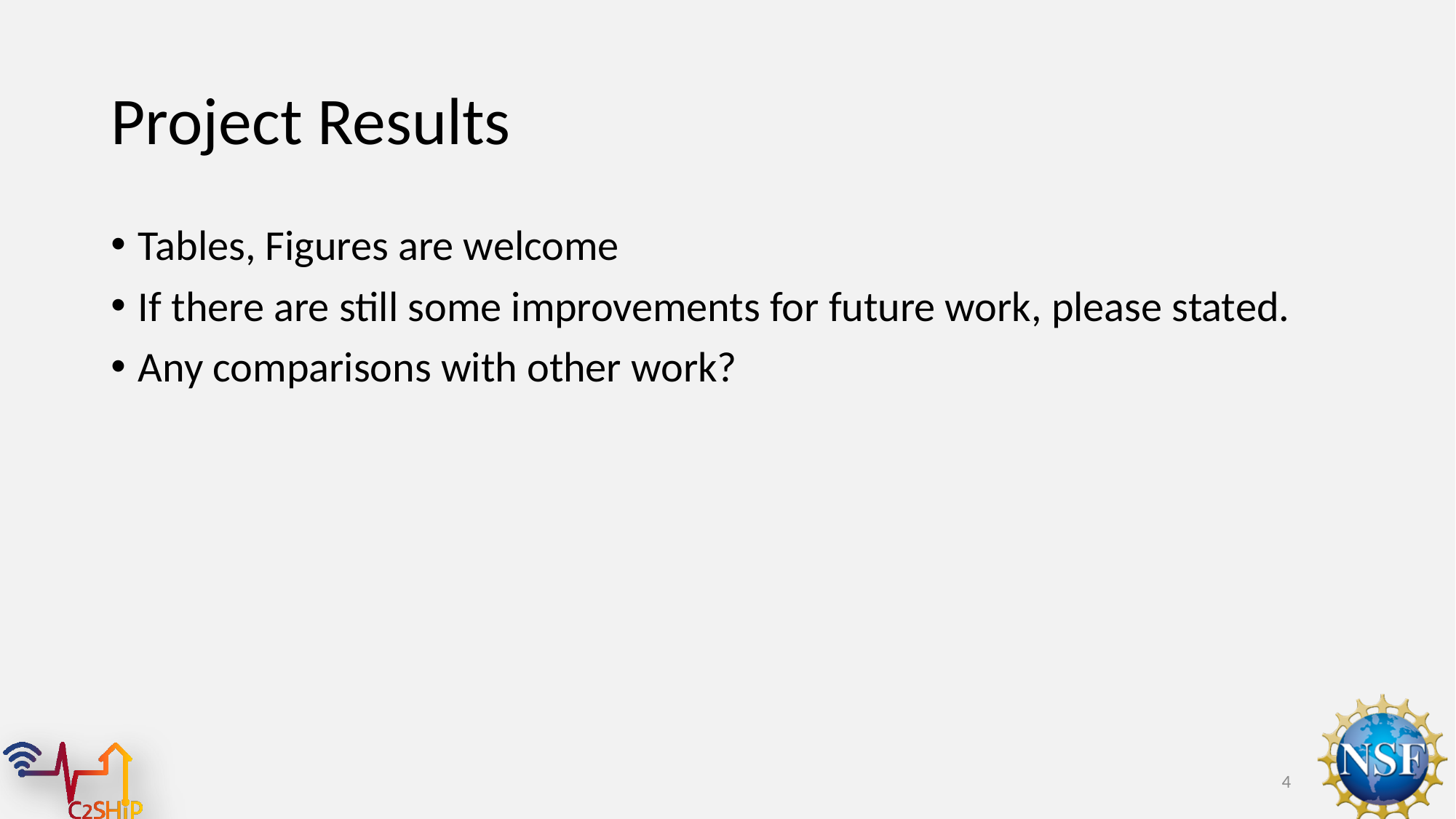

# Project Results
Tables, Figures are welcome
If there are still some improvements for future work, please stated.
Any comparisons with other work?
4